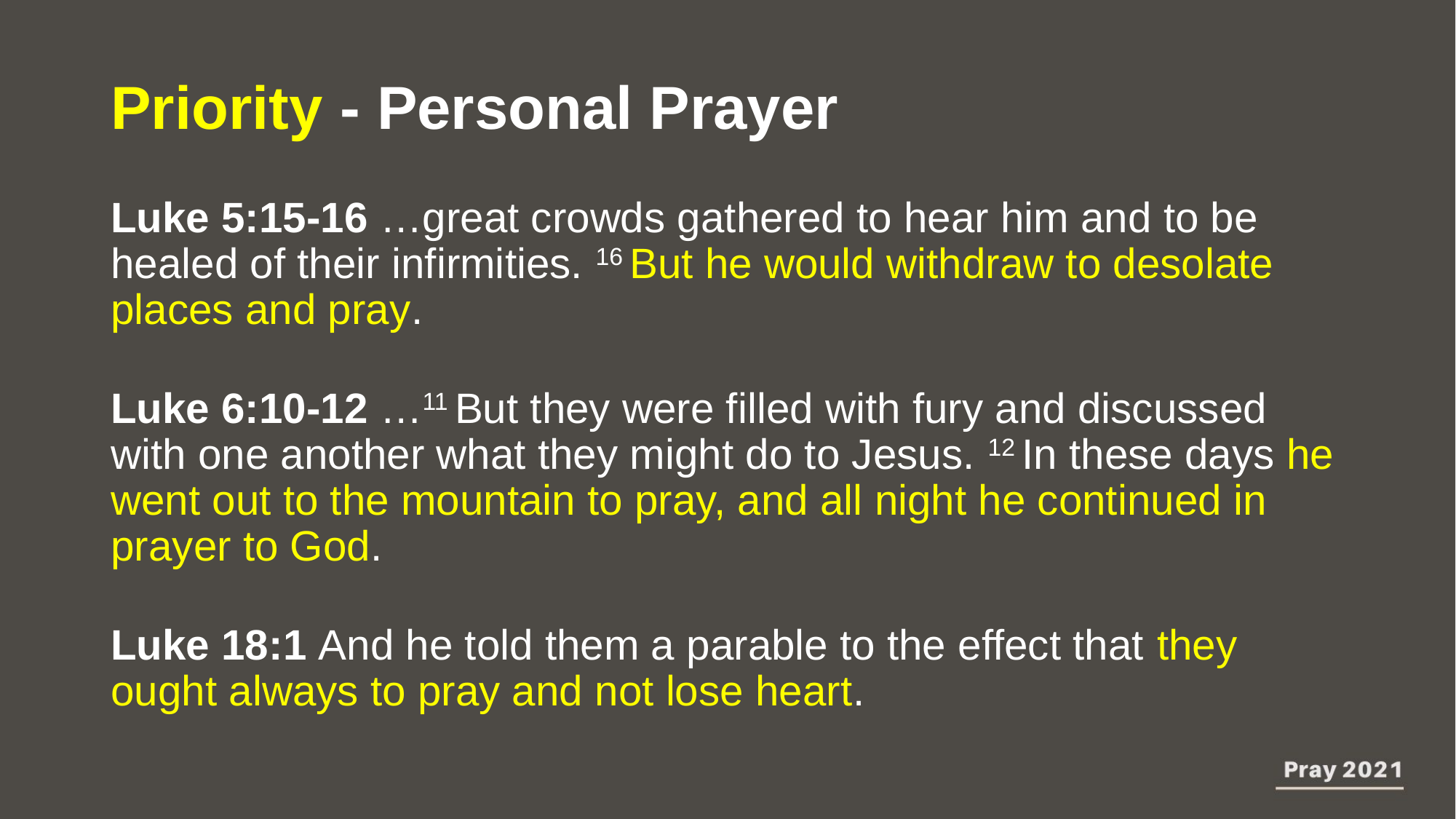

Priority - Personal Prayer

Luke 5:15-16 …great crowds gathered to hear him and to be healed of their infirmities. 16 But he would withdraw to desolate places and pray.

Luke 6:10-12 …11 But they were filled with fury and discussed with one another what they might do to Jesus. 12 In these days he went out to the mountain to pray, and all night he continued in prayer to God.

Luke 18:1 And he told them a parable to the effect that they ought always to pray and not lose heart.